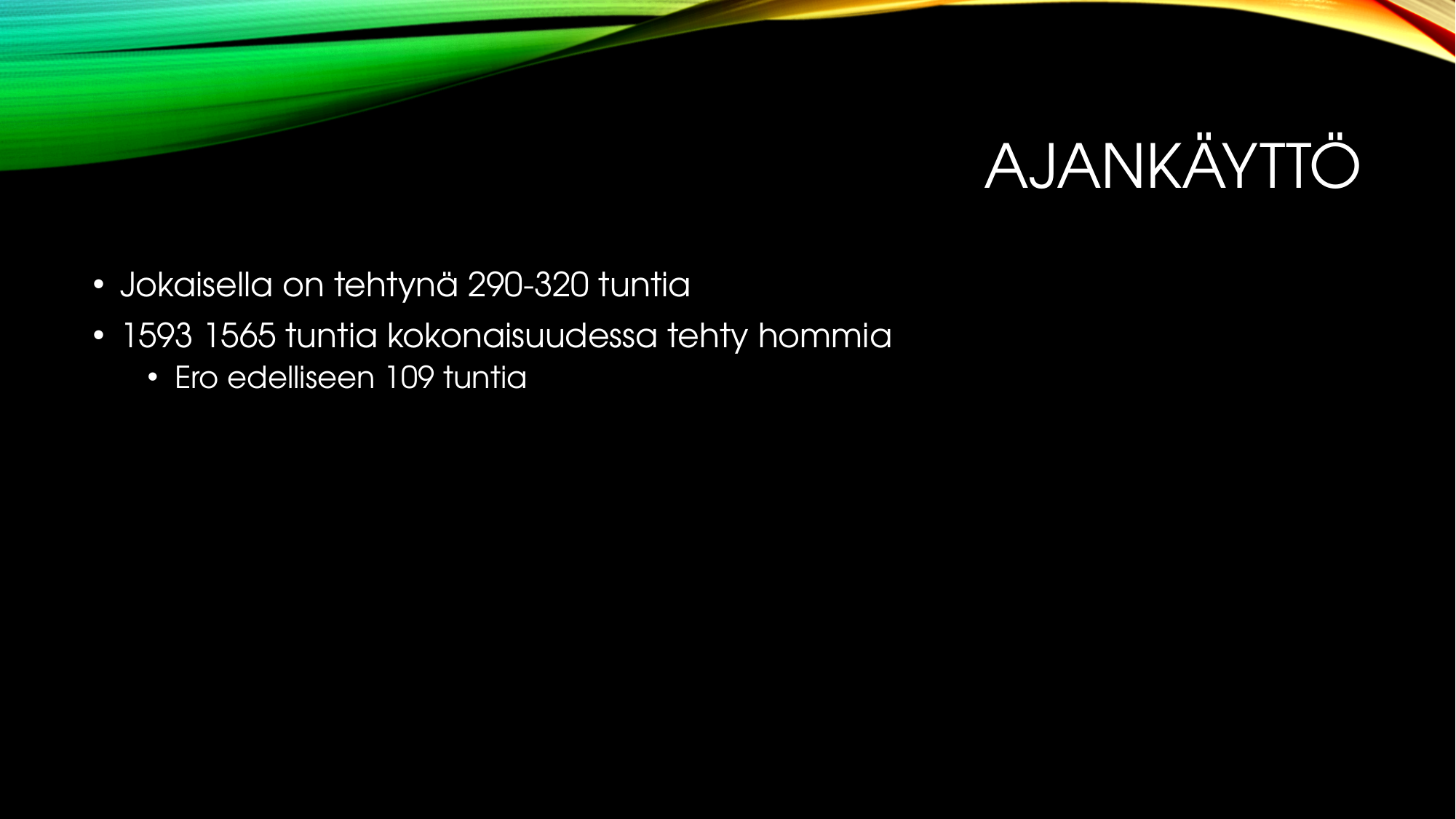

# Ajankäyttö
Jokaisella on tehtynä 290-320 tuntia
1593 1565 tuntia kokonaisuudessa tehty hommia
Ero edelliseen 109 tuntia